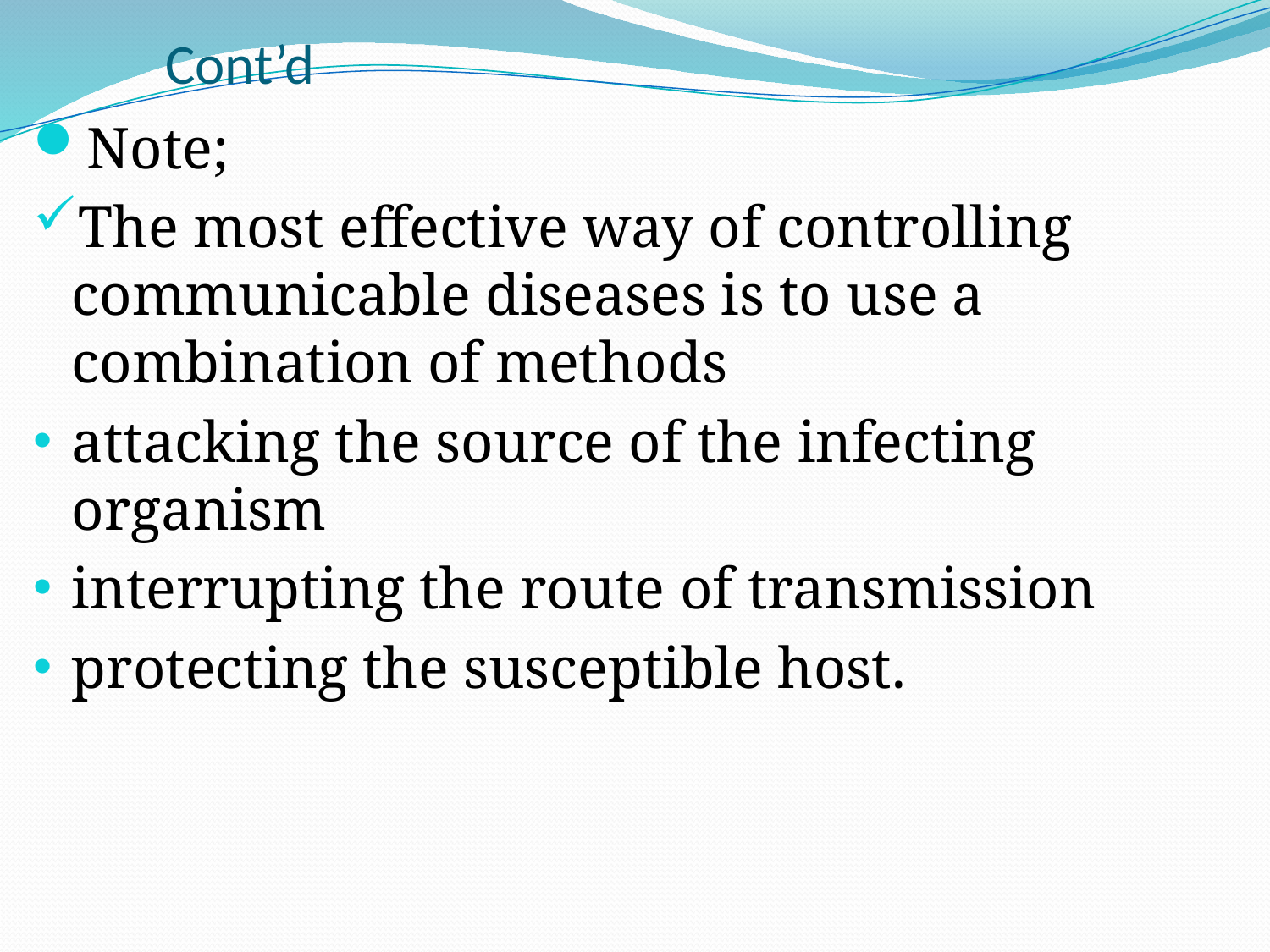

# Cont’d
Note;
The most effective way of controlling communicable diseases is to use a combination of methods
attacking the source of the infecting organism
interrupting the route of transmission
protecting the susceptible host.